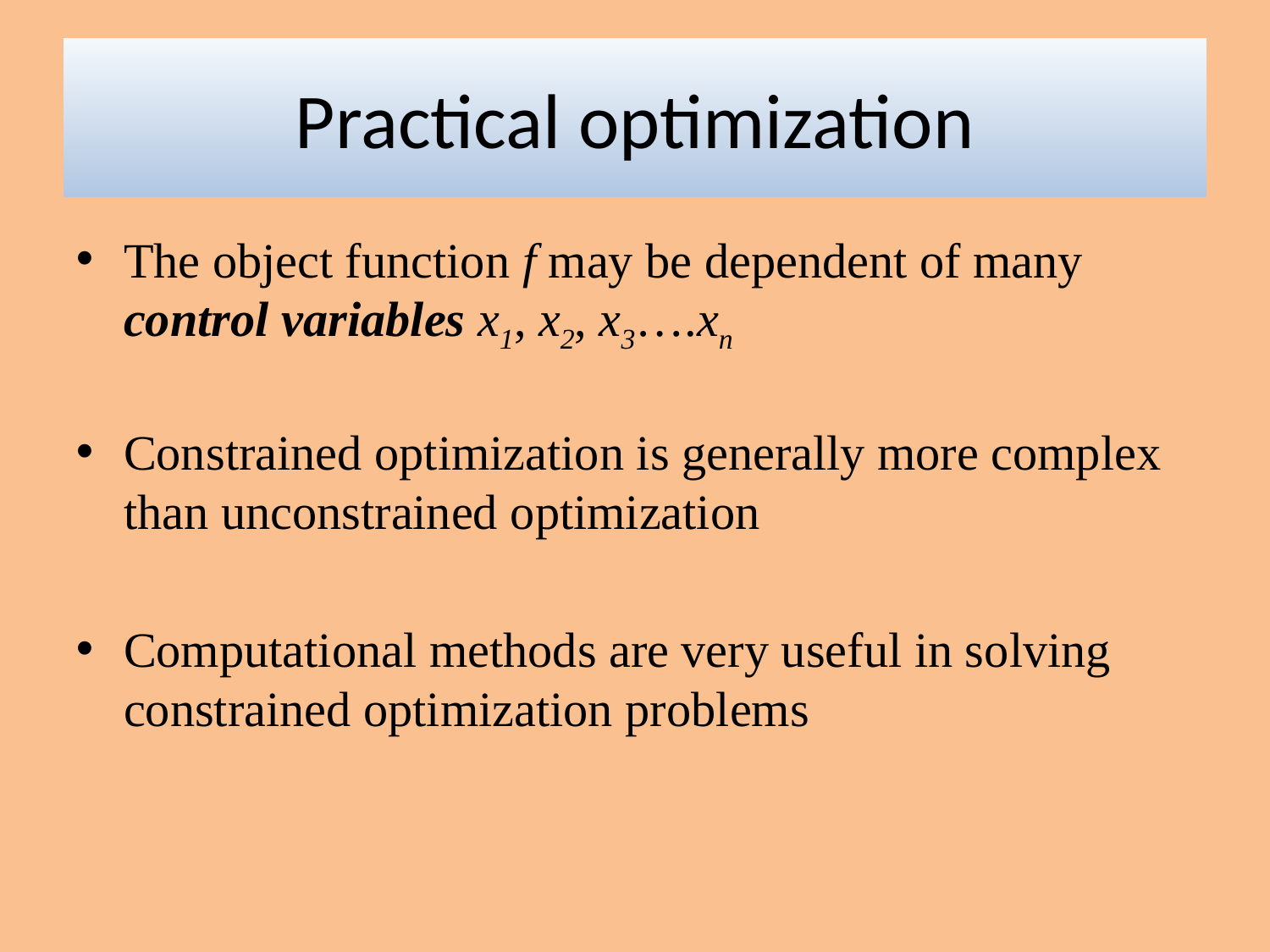

# Practical optimization
The object function f may be dependent of many control variables x1, x2, x3….xn

Constrained optimization is generally more complex than unconstrained optimization

Computational methods are very useful in solving constrained optimization problems